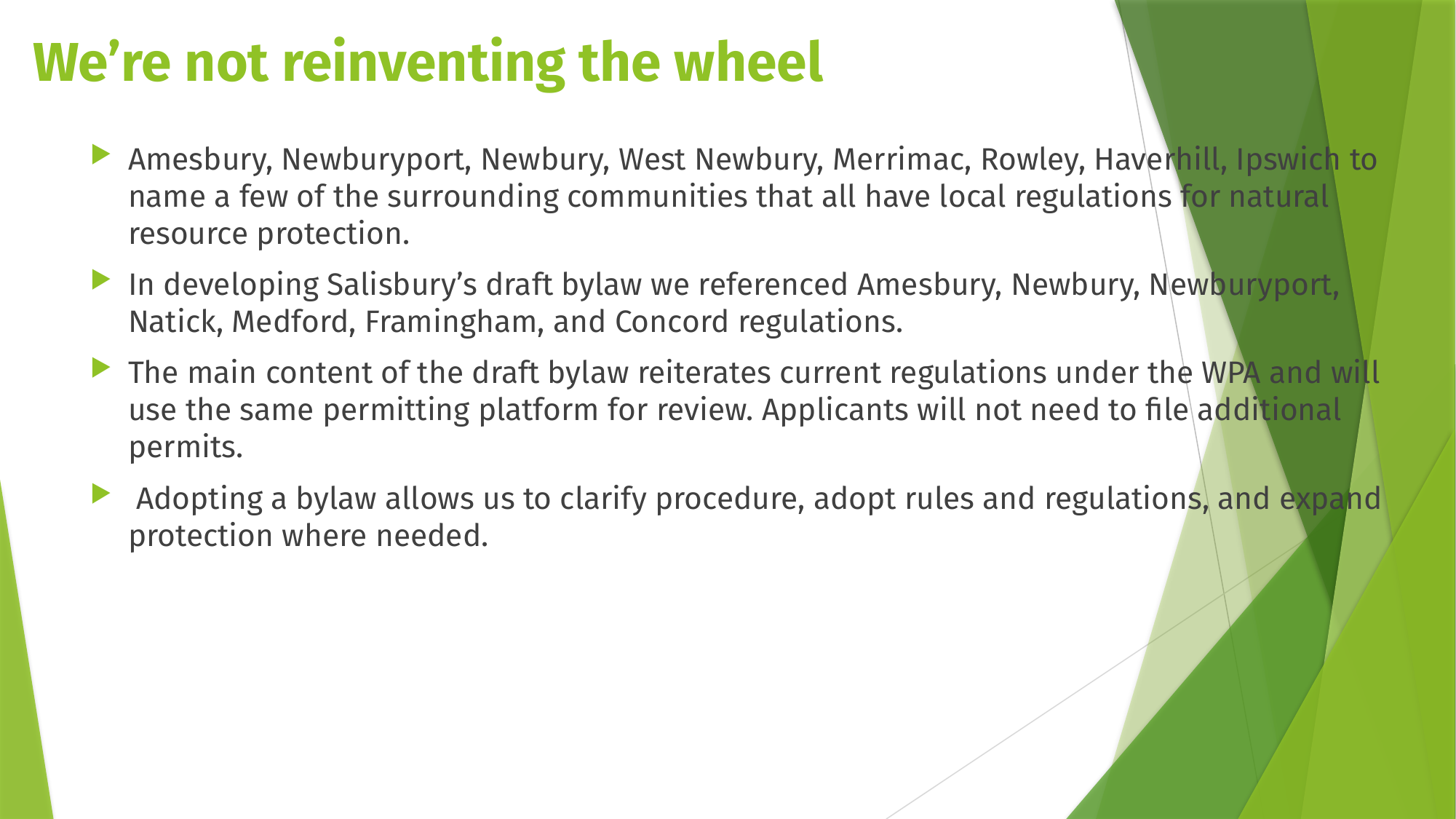

# We’re not reinventing the wheel
Amesbury, Newburyport, Newbury, West Newbury, Merrimac, Rowley, Haverhill, Ipswich to name a few of the surrounding communities that all have local regulations for natural resource protection.
In developing Salisbury’s draft bylaw we referenced Amesbury, Newbury, Newburyport, Natick, Medford, Framingham, and Concord regulations.
The main content of the draft bylaw reiterates current regulations under the WPA and will use the same permitting platform for review. Applicants will not need to file additional permits.
 Adopting a bylaw allows us to clarify procedure, adopt rules and regulations, and expand protection where needed.